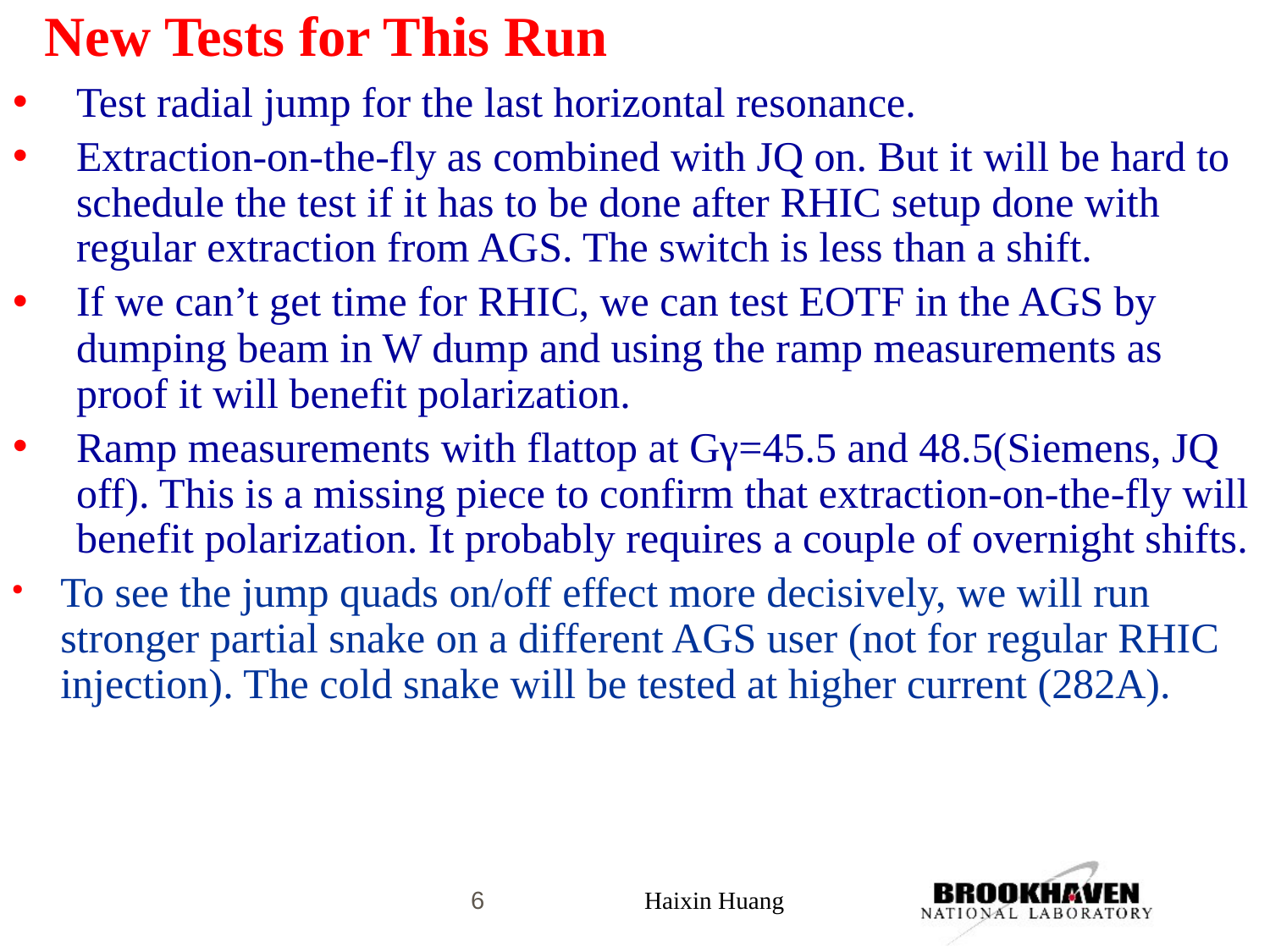

# New Tests for This Run
Test radial jump for the last horizontal resonance.
Extraction-on-the-fly as combined with JQ on. But it will be hard to schedule the test if it has to be done after RHIC setup done with regular extraction from AGS. The switch is less than a shift.
If we can’t get time for RHIC, we can test EOTF in the AGS by dumping beam in W dump and using the ramp measurements as proof it will benefit polarization.
Ramp measurements with flattop at Gγ=45.5 and 48.5(Siemens, JQ off). This is a missing piece to confirm that extraction-on-the-fly will benefit polarization. It probably requires a couple of overnight shifts.
To see the jump quads on/off effect more decisively, we will run stronger partial snake on a different AGS user (not for regular RHIC injection). The cold snake will be tested at higher current (282A).

6
Haixin Huang